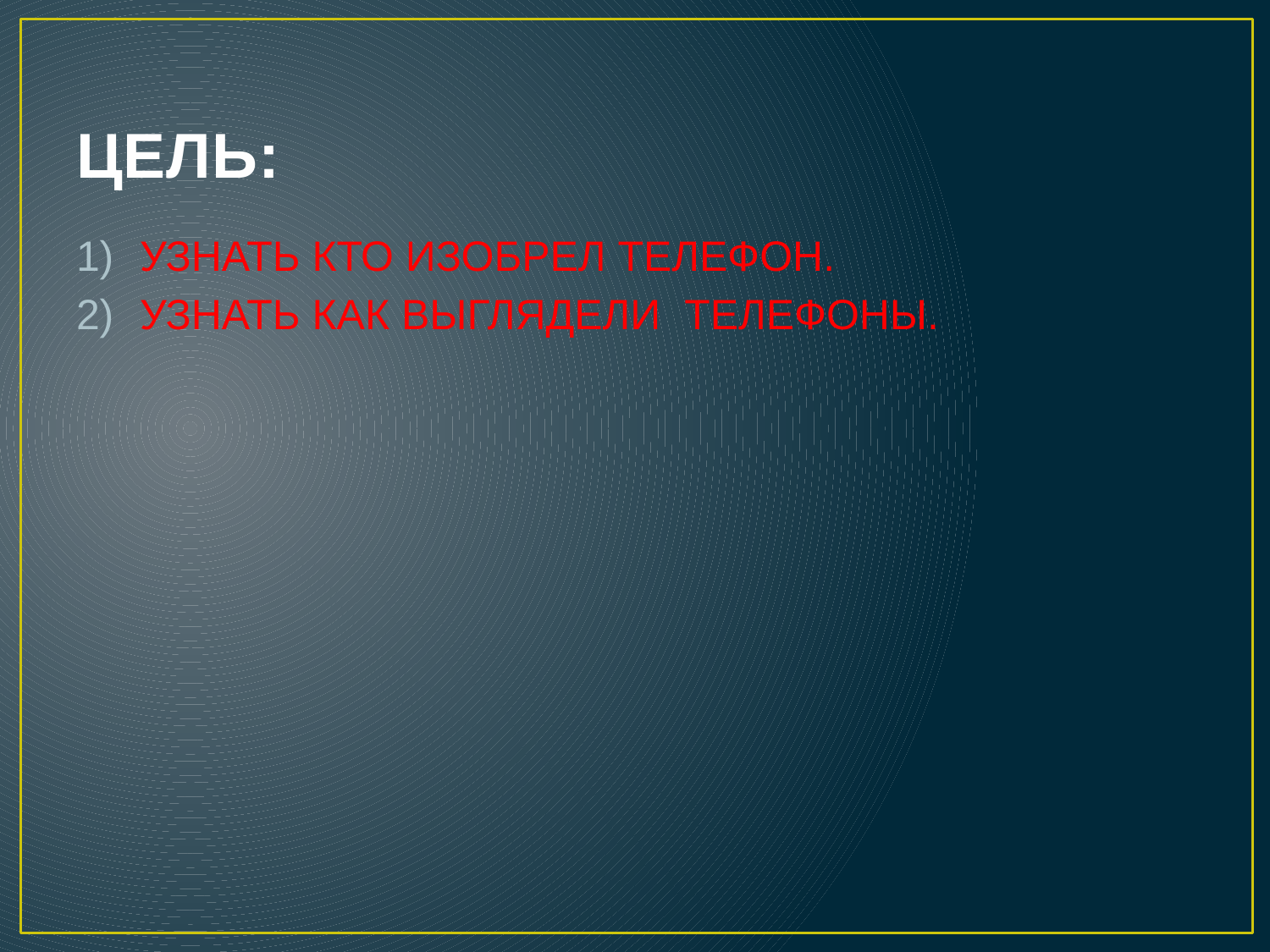

# ЦЕЛЬ:
УЗНАТЬ КТО ИЗОБРЕЛ ТЕЛЕФОН.
УЗНАТЬ КАК ВЫГЛЯДЕЛИ  ТЕЛЕФОНЫ.